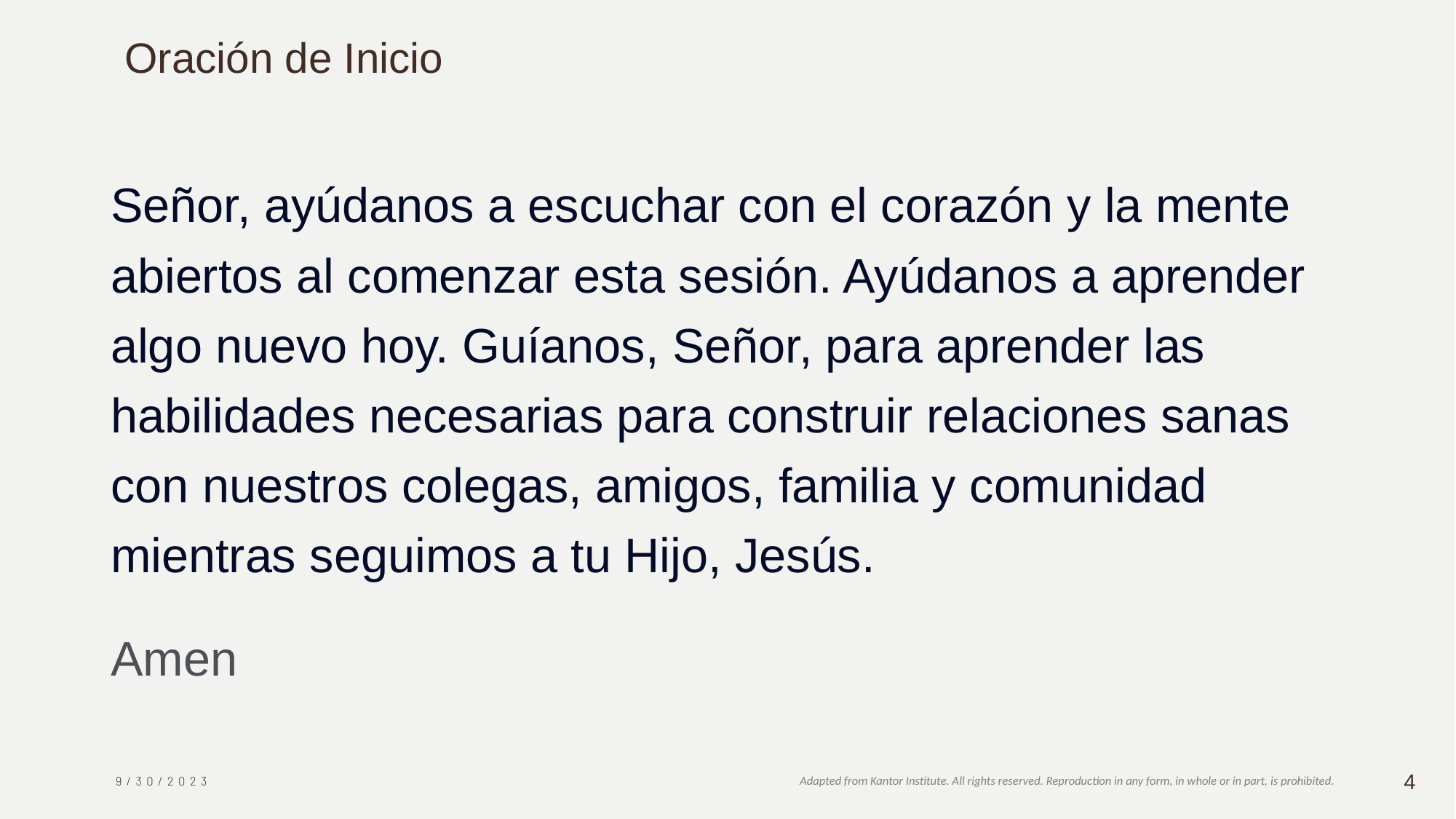

# Oración de Inicio
Señor, ayúdanos a escuchar con el corazón y la mente abiertos al comenzar esta sesión. Ayúdanos a aprender algo nuevo hoy. Guíanos, Señor, para aprender las habilidades necesarias para construir relaciones sanas con nuestros colegas, amigos, familia y comunidad mientras seguimos a tu Hijo, Jesús.
Amen
9/30/2023
4
Adapted from Kantor Institute. All rights reserved. Reproduction in any form, in whole or in part, is prohibited.